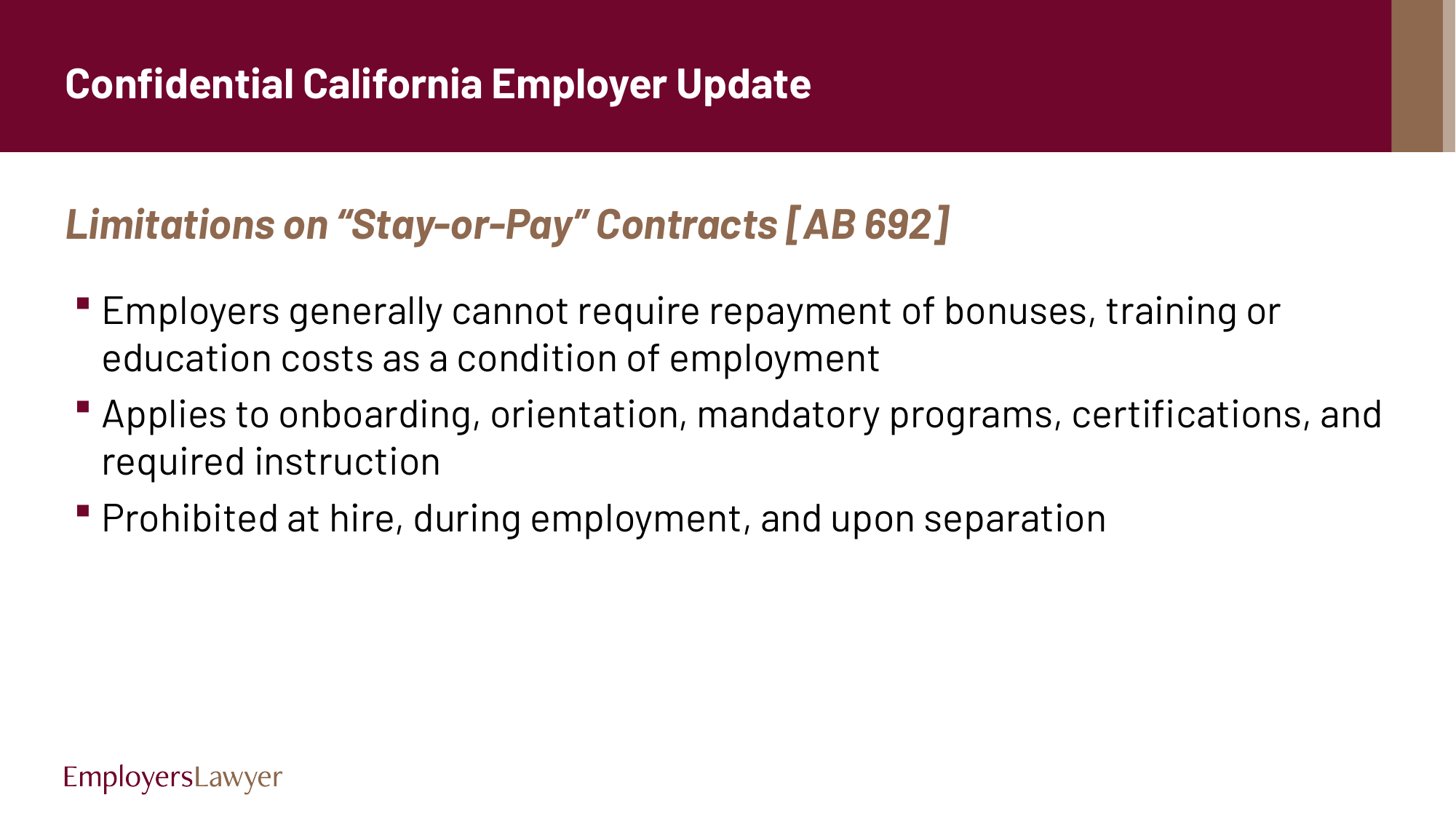

# Confidential California Employer Update
Limitations on “Stay-or-Pay” Contracts [AB 692]
Employers generally cannot require repayment of bonuses, training or education costs as a condition of employment
Applies to onboarding, orientation, mandatory programs, certifications, and required instruction
Prohibited at hire, during employment, and upon separation